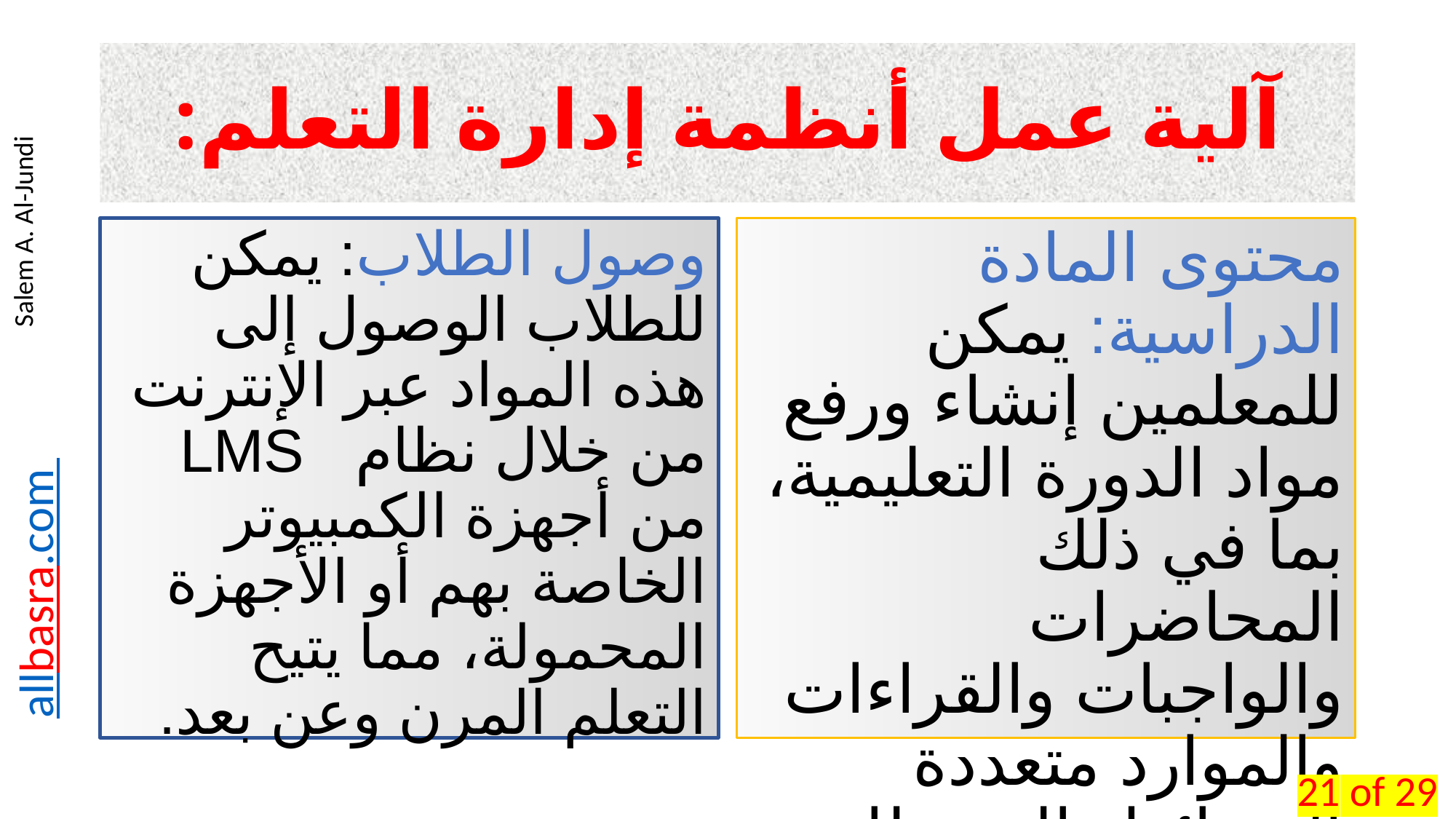

# آلية عمل أنظمة إدارة التعلم:
وصول الطلاب: يمكن للطلاب الوصول إلى هذه المواد عبر الإنترنت من خلال نظام   LMS من أجهزة الكمبيوتر الخاصة بهم أو الأجهزة المحمولة، مما يتيح التعلم المرن وعن بعد.

محتوى المادة الدراسية: يمكن للمعلمين إنشاء ورفع مواد الدورة التعليمية، بما في ذلك المحاضرات والواجبات والقراءات والموارد متعددة الوسائط، إلى نظام LMS

21 of 29